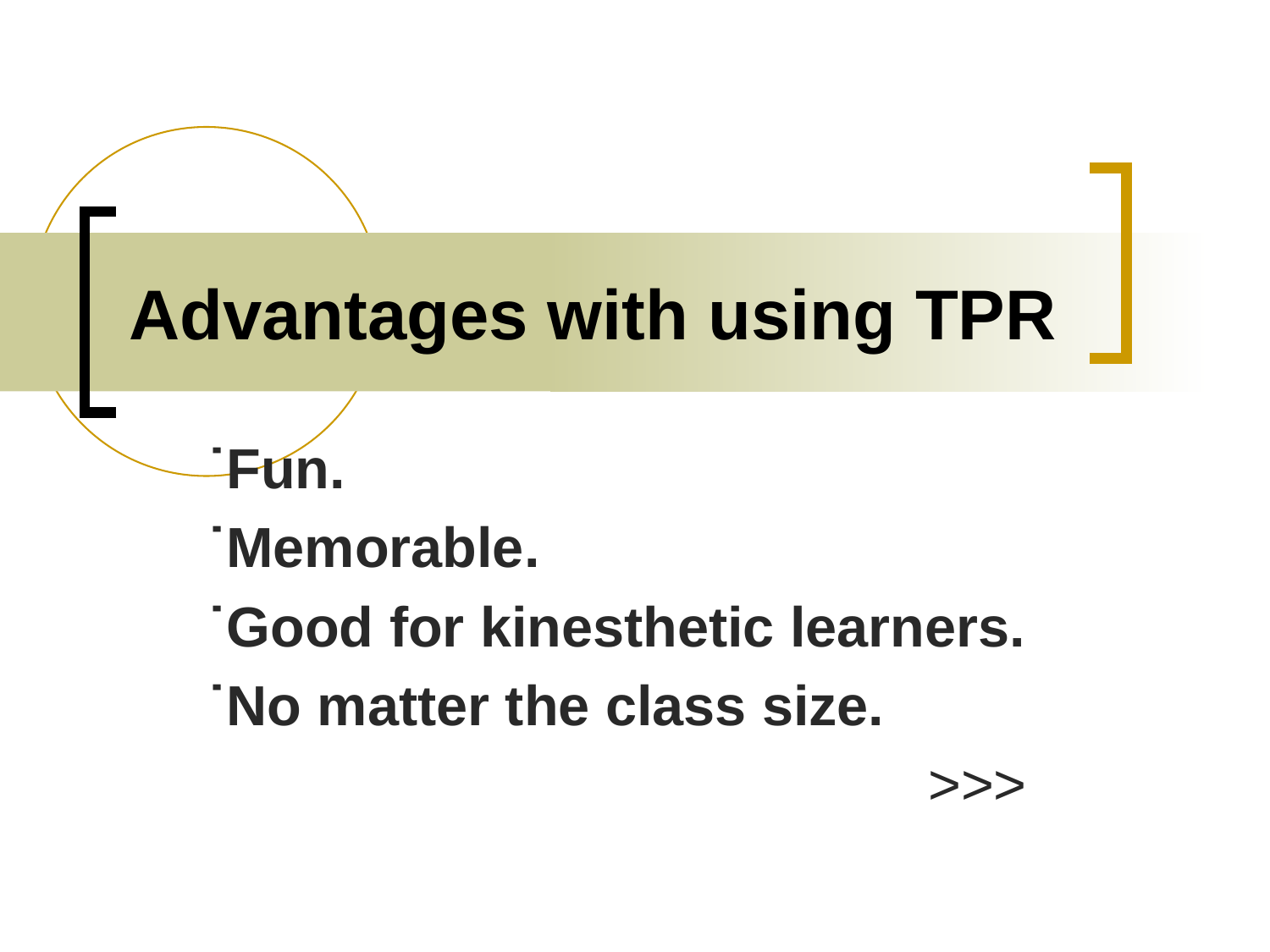

# Advantages with using TPR
˙Fun.
˙Memorable.
˙Good for kinesthetic learners.
˙No matter the class size.
                                              >>>